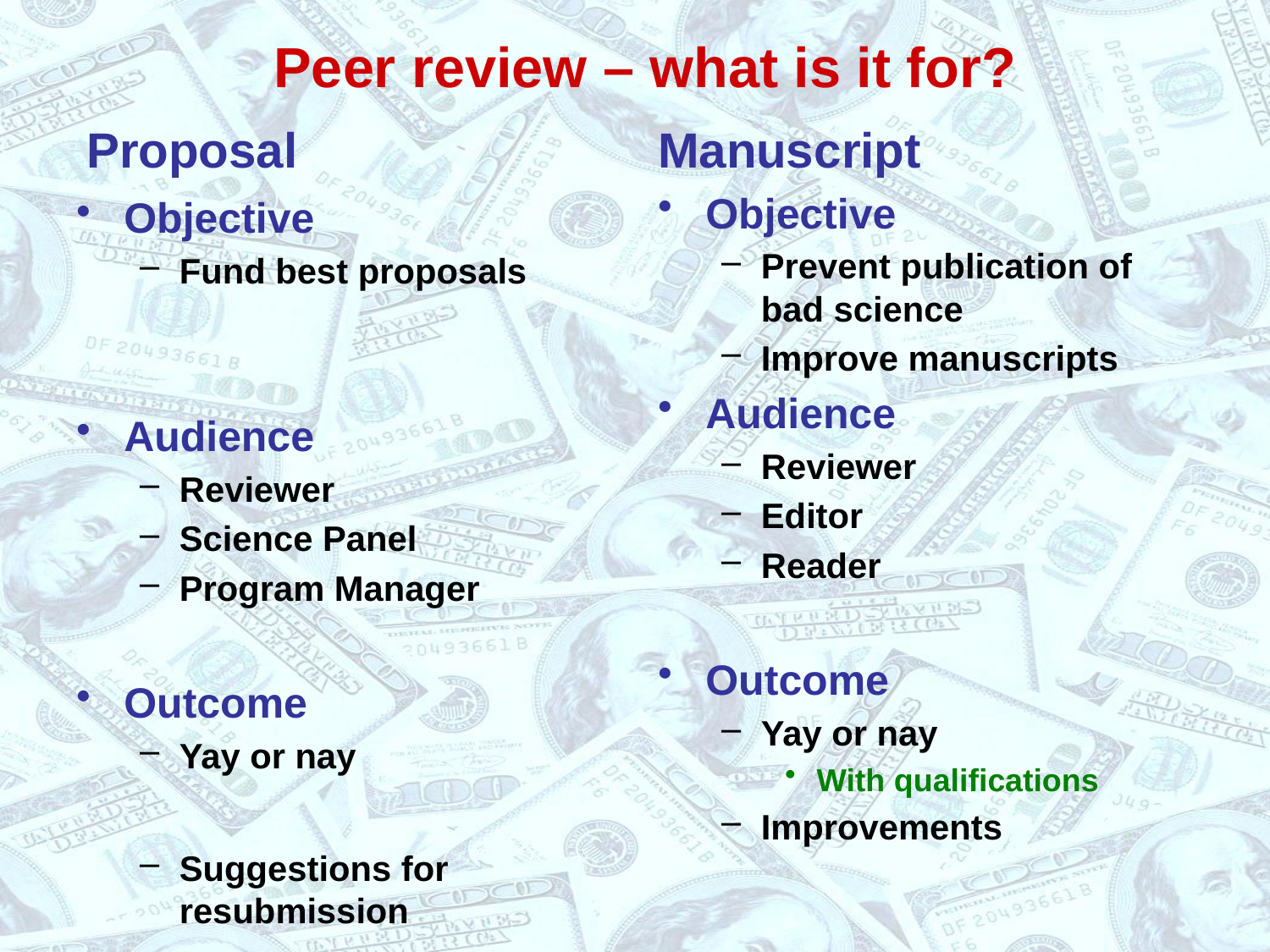

# Peer review – what is it for?
Proposal
Manuscript
Objective
Prevent publication of bad science
Improve manuscripts
Audience
Reviewer
Editor
Reader

Outcome
Yay or nay
With qualifications
Improvements
Objective
Fund best proposals

Audience
Reviewer
Science Panel
Program Manager

Outcome
Yay or nay

Suggestions for resubmission